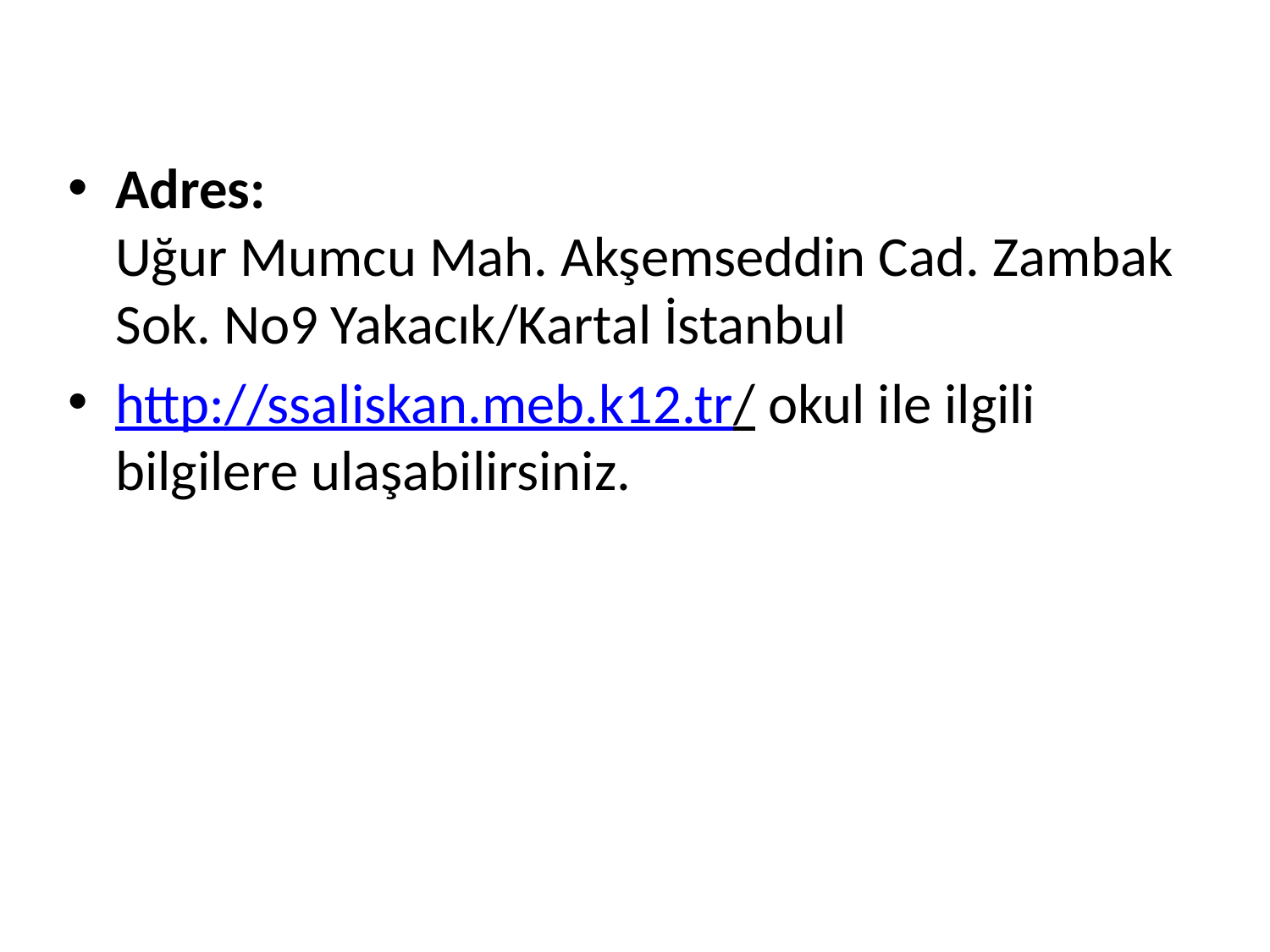

Adres:
Uğur Mumcu Mah. Akşemseddin Cad. Zambak Sok. No9 Yakacık/Kartal İstanbul
http://ssaliskan.meb.k12.tr/ okul ile ilgili bilgilere ulaşabilirsiniz.